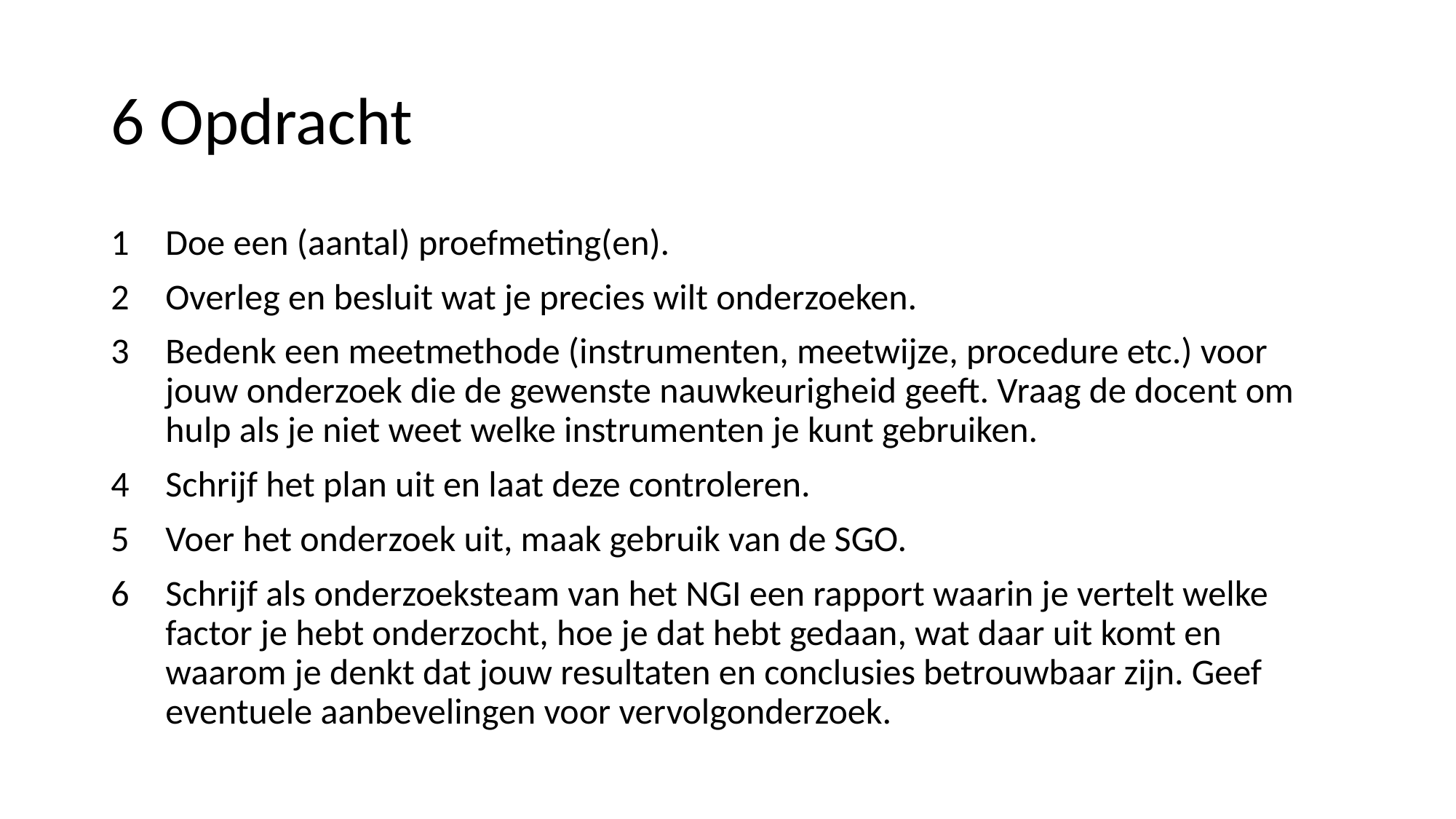

# 6 Opdracht
Doe een (aantal) proefmeting(en).
Overleg en besluit wat je precies wilt onderzoeken.
Bedenk een meetmethode (instrumenten, meetwijze, procedure etc.) voor jouw onderzoek die de gewenste nauwkeurigheid geeft. Vraag de docent om hulp als je niet weet welke instrumenten je kunt gebruiken.
Schrijf het plan uit en laat deze controleren.
Voer het onderzoek uit, maak gebruik van de SGO.
Schrijf als onderzoeksteam van het NGI een rapport waarin je vertelt welke factor je hebt onderzocht, hoe je dat hebt gedaan, wat daar uit komt en waarom je denkt dat jouw resultaten en conclusies betrouwbaar zijn. Geef eventuele aanbevelingen voor vervolgonderzoek.